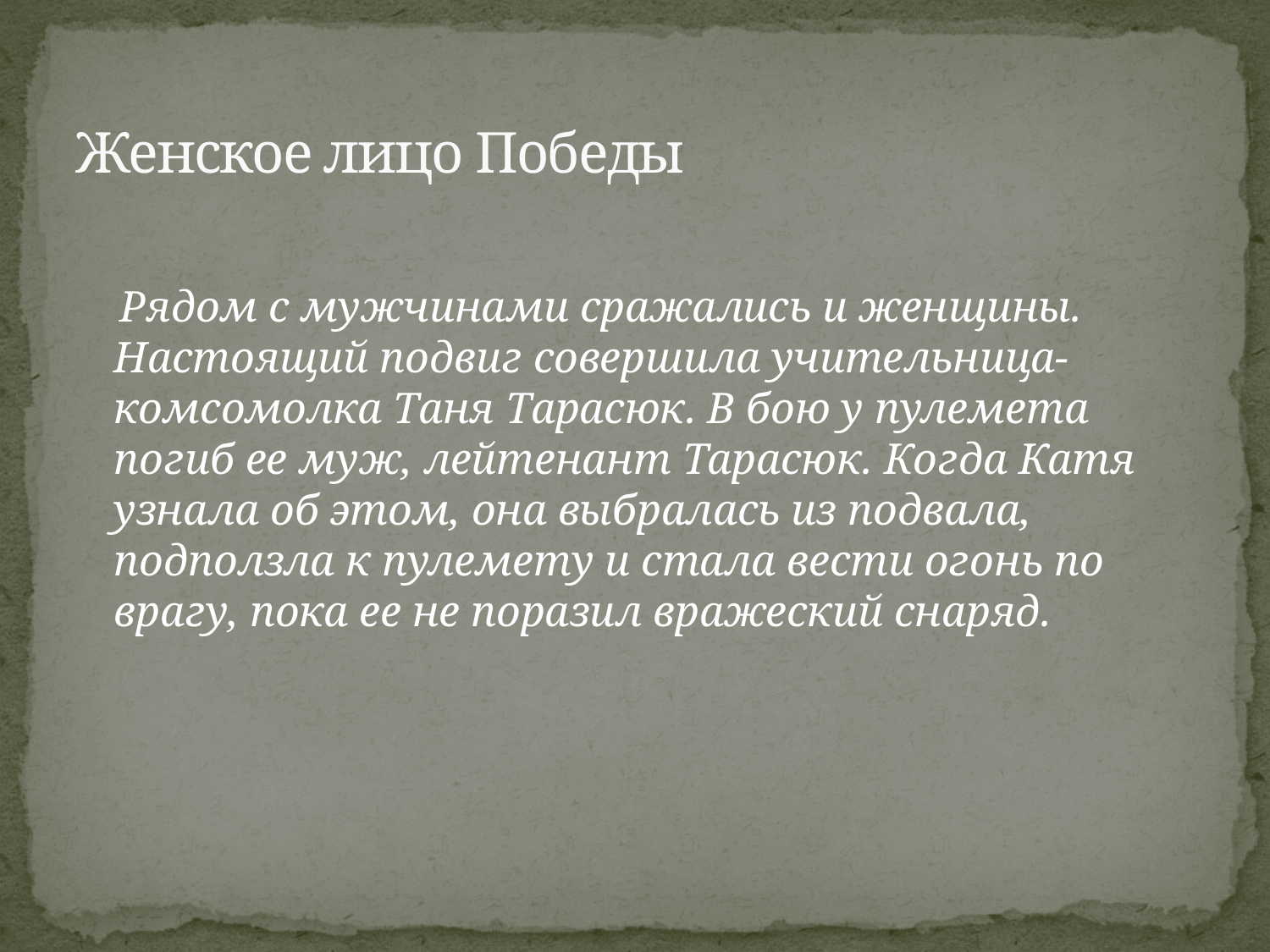

# Женское лицо Победы

    Рядом с мужчинами сражались и женщины. Настоящий подвиг совершила учительница-комсомолка Таня Тарасюк. В бою у пулемета погиб ее муж, лейтенант Тарасюк. Когда Катя узнала об этом, она выбралась из подвала, подползла к пулемету и стала вести огонь по врагу, пока ее не поразил вражеский снаряд.